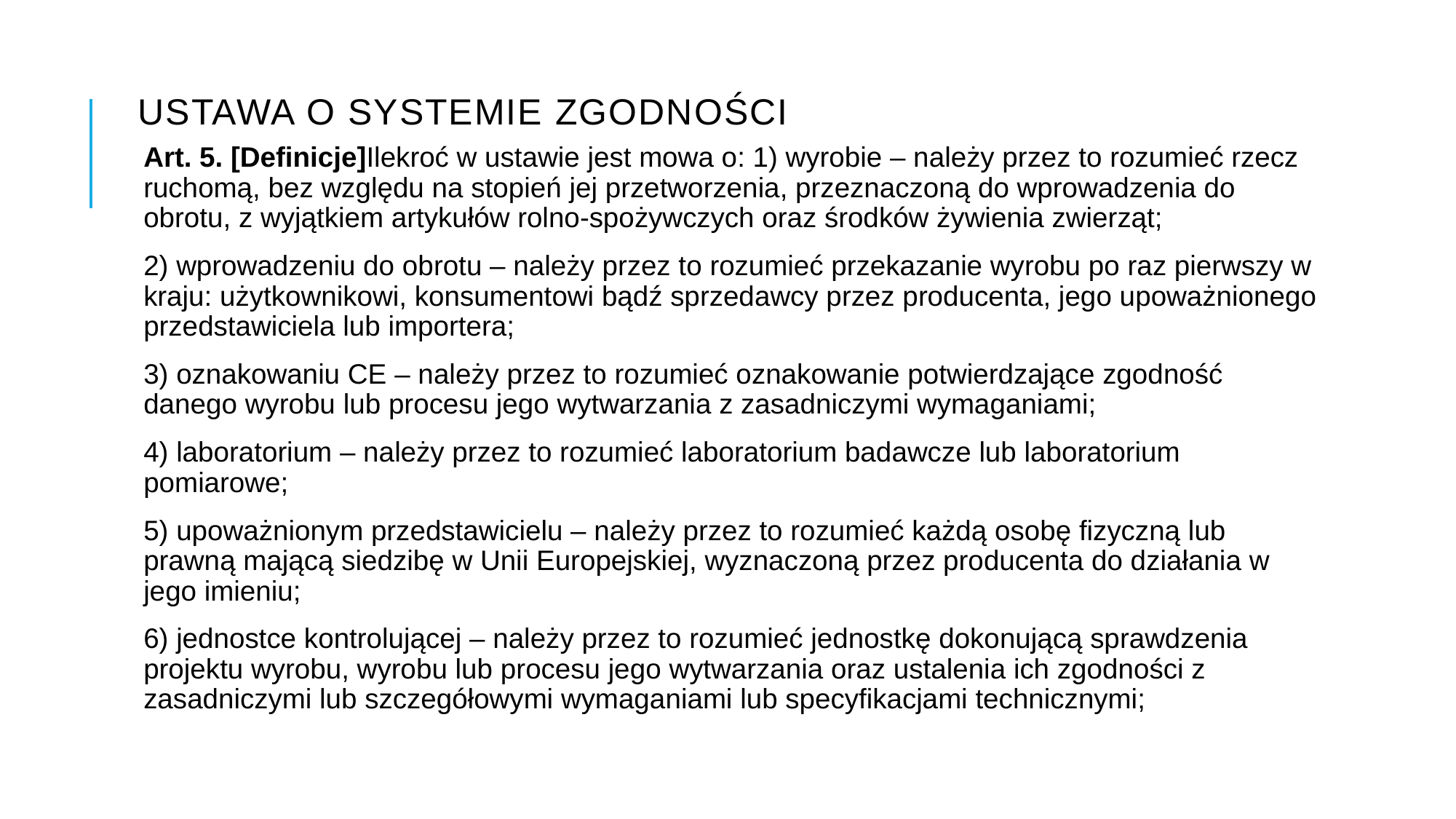

# Ustawa o systemie zgodności
Art. 5. [Definicje]Ilekroć w ustawie jest mowa o: 1) wyrobie – należy przez to rozumieć rzecz ruchomą, bez względu na stopień jej przetworzenia, przeznaczoną do wprowadzenia do obrotu, z wyjątkiem artykułów rolno-spożywczych oraz środków żywienia zwierząt;
2) wprowadzeniu do obrotu – należy przez to rozumieć przekazanie wyrobu po raz pierwszy w kraju: użytkownikowi, konsumentowi bądź sprzedawcy przez producenta, jego upoważnionego przedstawiciela lub importera;
3) oznakowaniu CE – należy przez to rozumieć oznakowanie potwierdzające zgodność danego wyrobu lub procesu jego wytwarzania z zasadniczymi wymaganiami;
4) laboratorium – należy przez to rozumieć laboratorium badawcze lub laboratorium pomiarowe;
5) upoważnionym przedstawicielu – należy przez to rozumieć każdą osobę fizyczną lub prawną mającą siedzibę w Unii Europejskiej, wyznaczoną przez producenta do działania w jego imieniu;
6) jednostce kontrolującej – należy przez to rozumieć jednostkę dokonującą sprawdzenia projektu wyrobu, wyrobu lub procesu jego wytwarzania oraz ustalenia ich zgodności z zasadniczymi lub szczegółowymi wymaganiami lub specyfikacjami technicznymi;